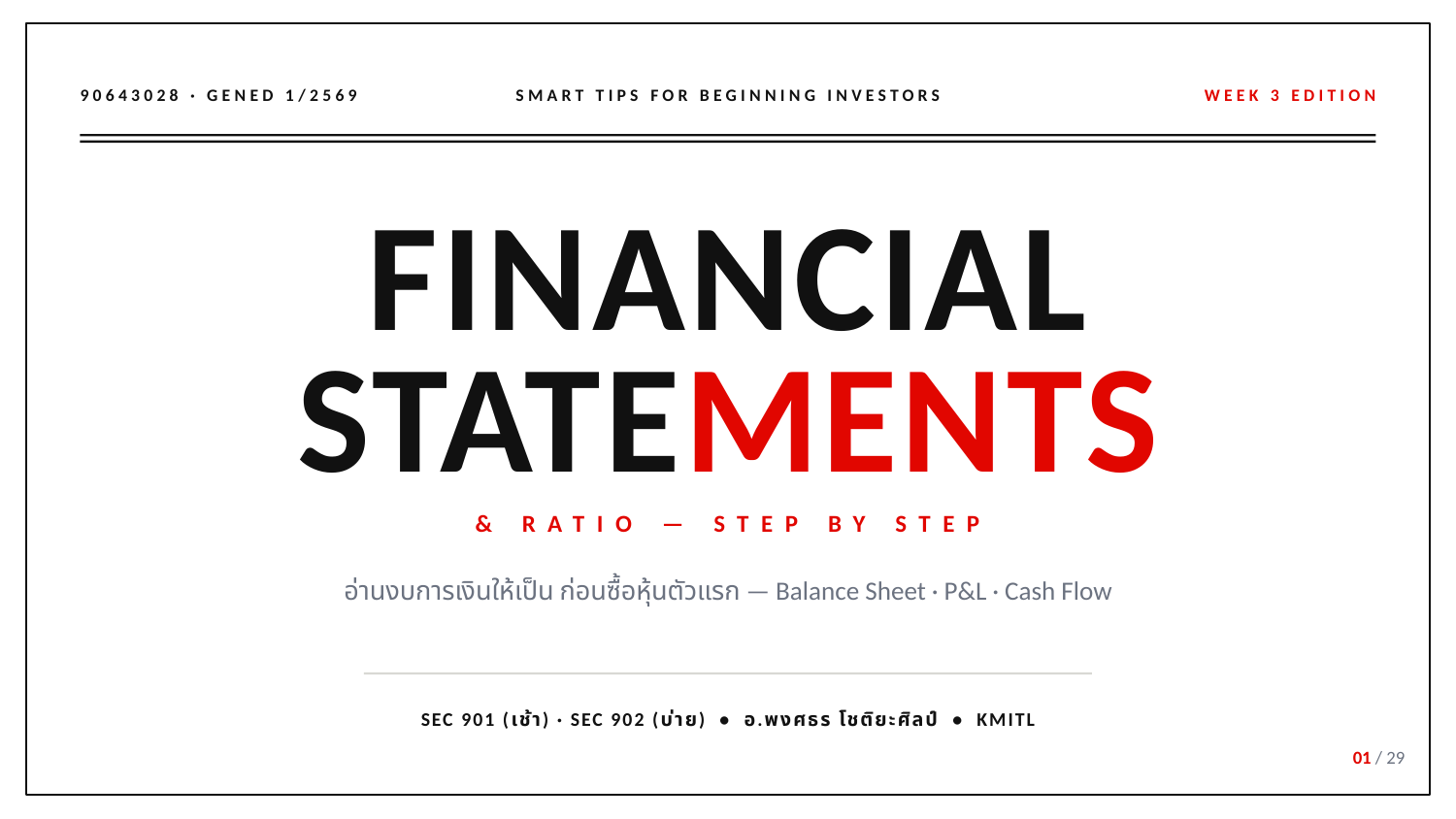

90643028 · GENED 1/2569
SMART TIPS FOR BEGINNING INVESTORS
WEEK 3 EDITION

FINANCIAL
STATEMENTS
& RATIO — STEP BY STEP
อ่านงบการเงินให้เป็น ก่อนซื้อหุ้นตัวแรก — Balance Sheet · P&L · Cash Flow

SEC 901 (เช้า) · SEC 902 (บ่าย)  •  อ.พงศธร โชติยะศิลป์  •  KMITL
01 / 29